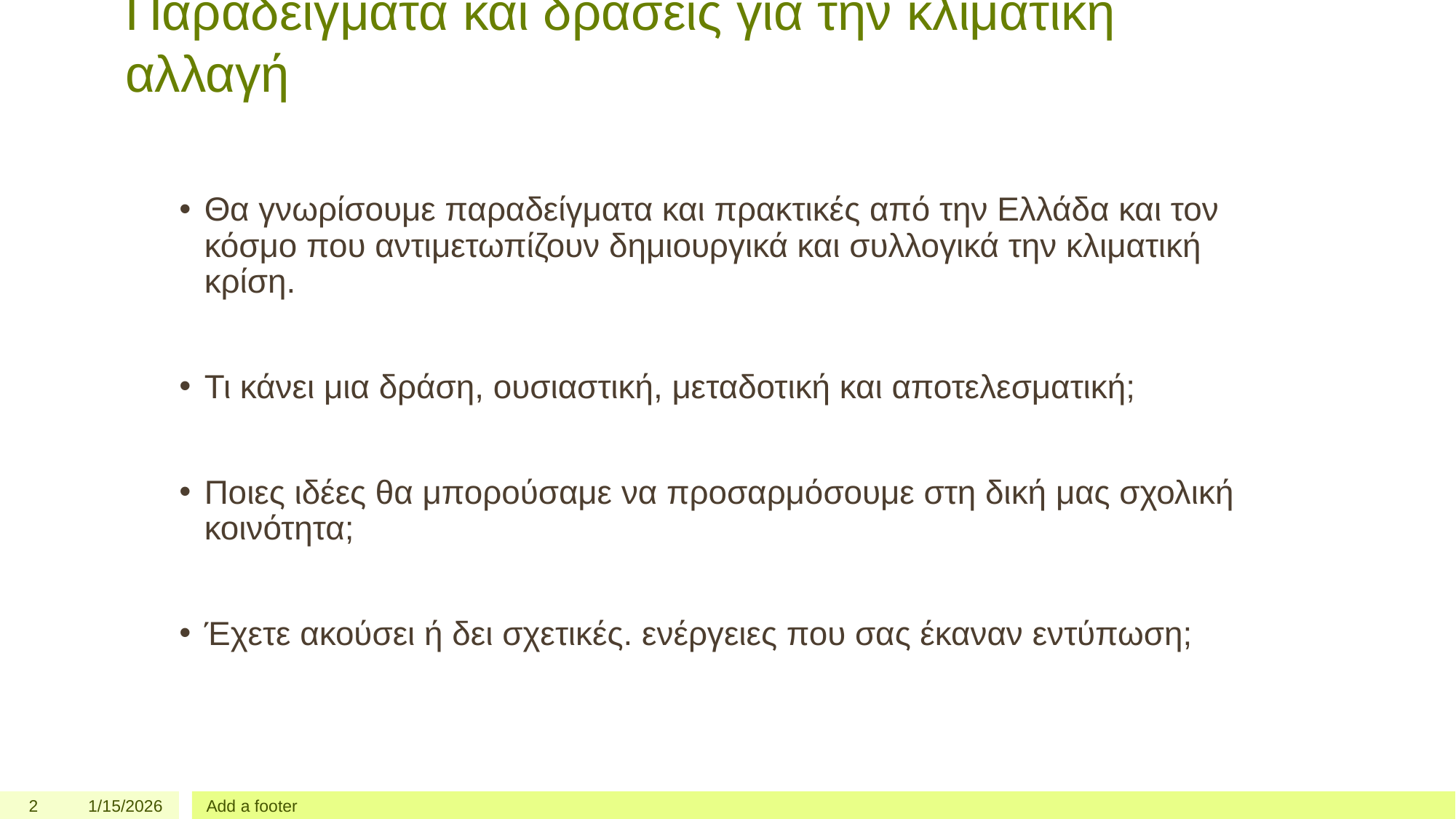

# Παραδείγματα και δράσεις για την κλιματική αλλαγή
Θα γνωρίσουμε παραδείγματα και πρακτικές από την Ελλάδα και τον κόσμο που αντιμετωπίζουν δημιουργικά και συλλογικά την κλιματική κρίση.

Τι κάνει μια δράση, ουσιαστική, μεταδοτική και αποτελεσματική;

Ποιες ιδέες θα μπορούσαμε να προσαρμόσουμε στη δική μας σχολική κοινότητα;

Έχετε ακούσει ή δει σχετικές. ενέργειες που σας έκαναν εντύπωση;
2
1/15/2026
Add a footer